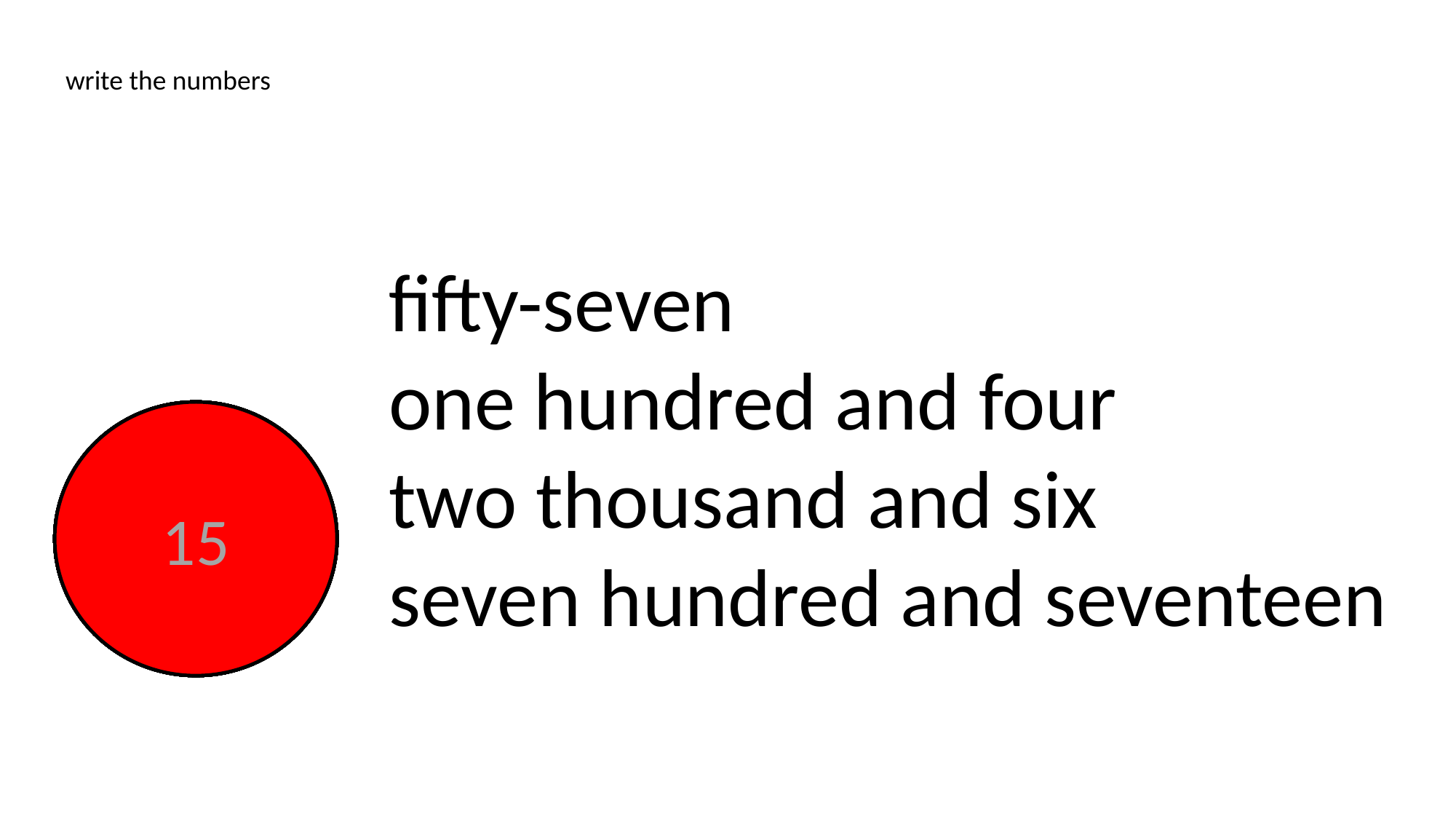

write the numbers
fifty-seven
one hundred and four
two thousand and six
seven hundred and seventeen
End
1
2
3
4
5
6
7
8
9
10
11
12
13
14
15